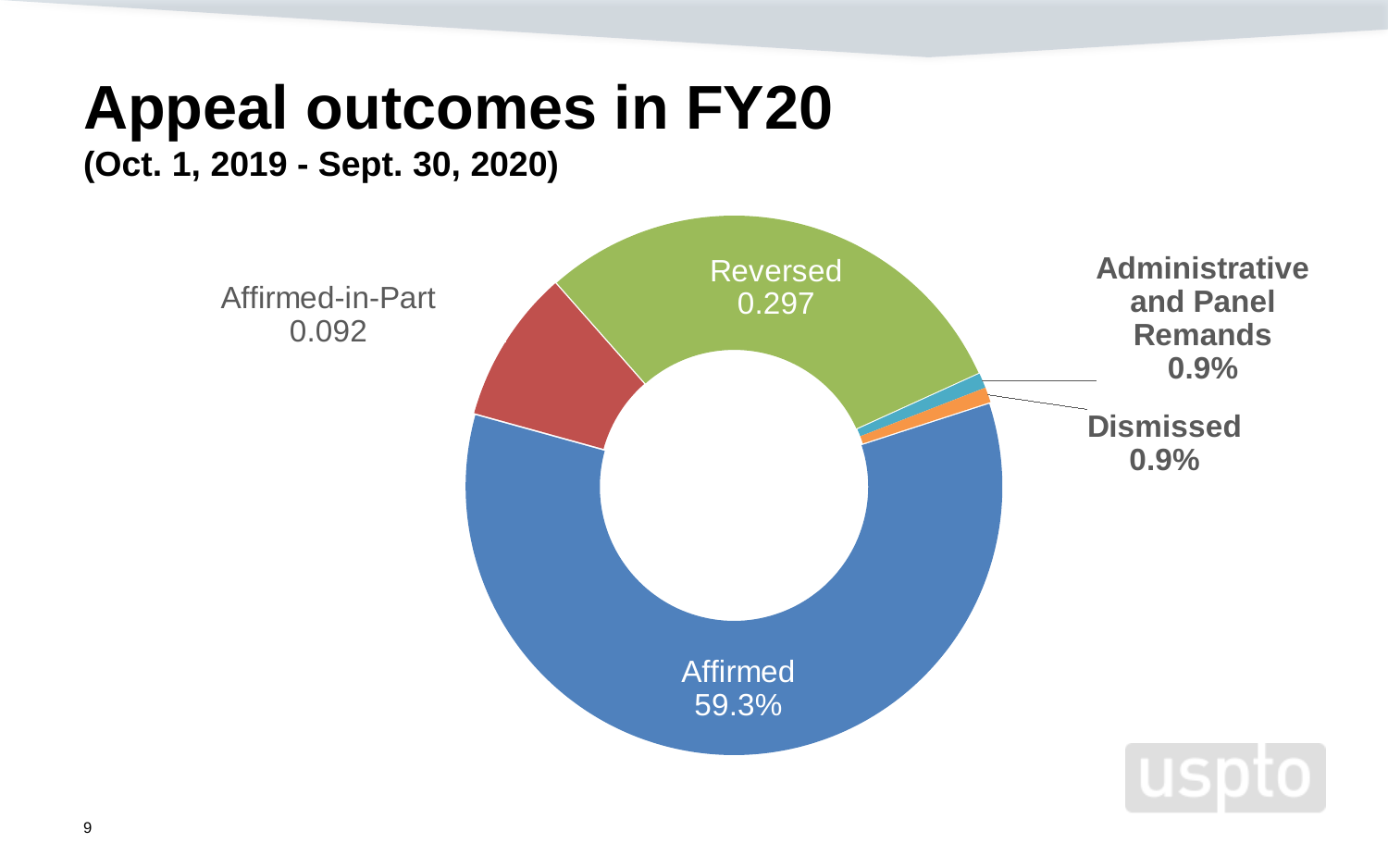

# Appeal outcomes in FY20 (Oct. 1, 2019 - Sept. 30, 2020)

### Chart

| Category |  |
|---|---|
| Affirmed | 0.593 |
| Affirmed-in-Part | 0.092 |
| Reversed | 0.297 |
|  | None |
| Administrative and Panel Remands | 0.009 |
| Dismissed | 0.009 |
9